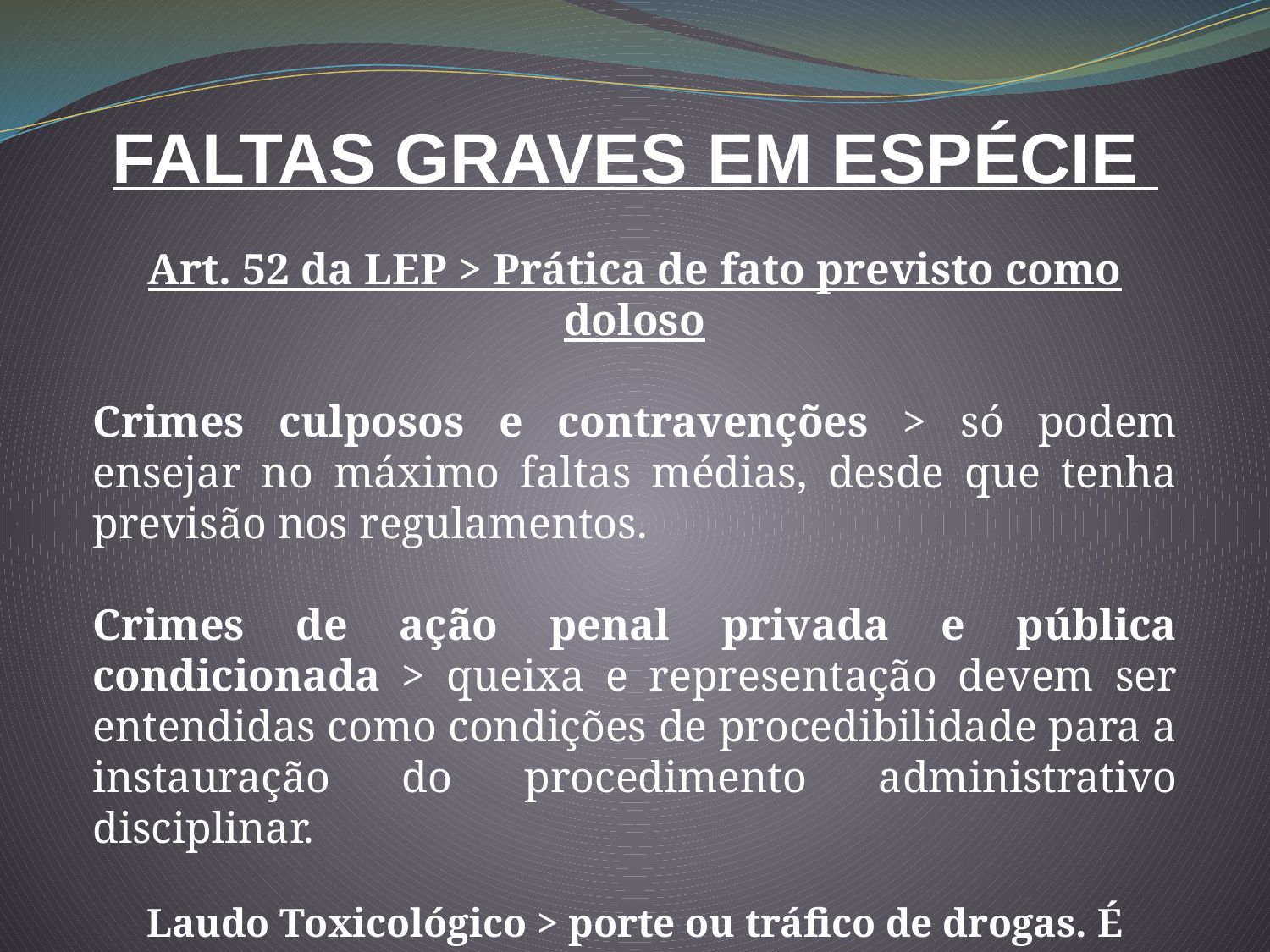

FALTAS GRAVES EM ESPÉCIE
Art. 52 da LEP > Prática de fato previsto como doloso

Crimes culposos e contravenções > só podem ensejar no máximo faltas médias, desde que tenha previsão nos regulamentos.

Crimes de ação penal privada e pública condicionada > queixa e representação devem ser entendidas como condições de procedibilidade para a instauração do procedimento administrativo disciplinar.

Laudo Toxicológico > porte ou tráfico de drogas. É imprescindível para a punição pela correspondente falta disciplinar (STJ, HC 295387, 6º Turma, 19/05/2015).